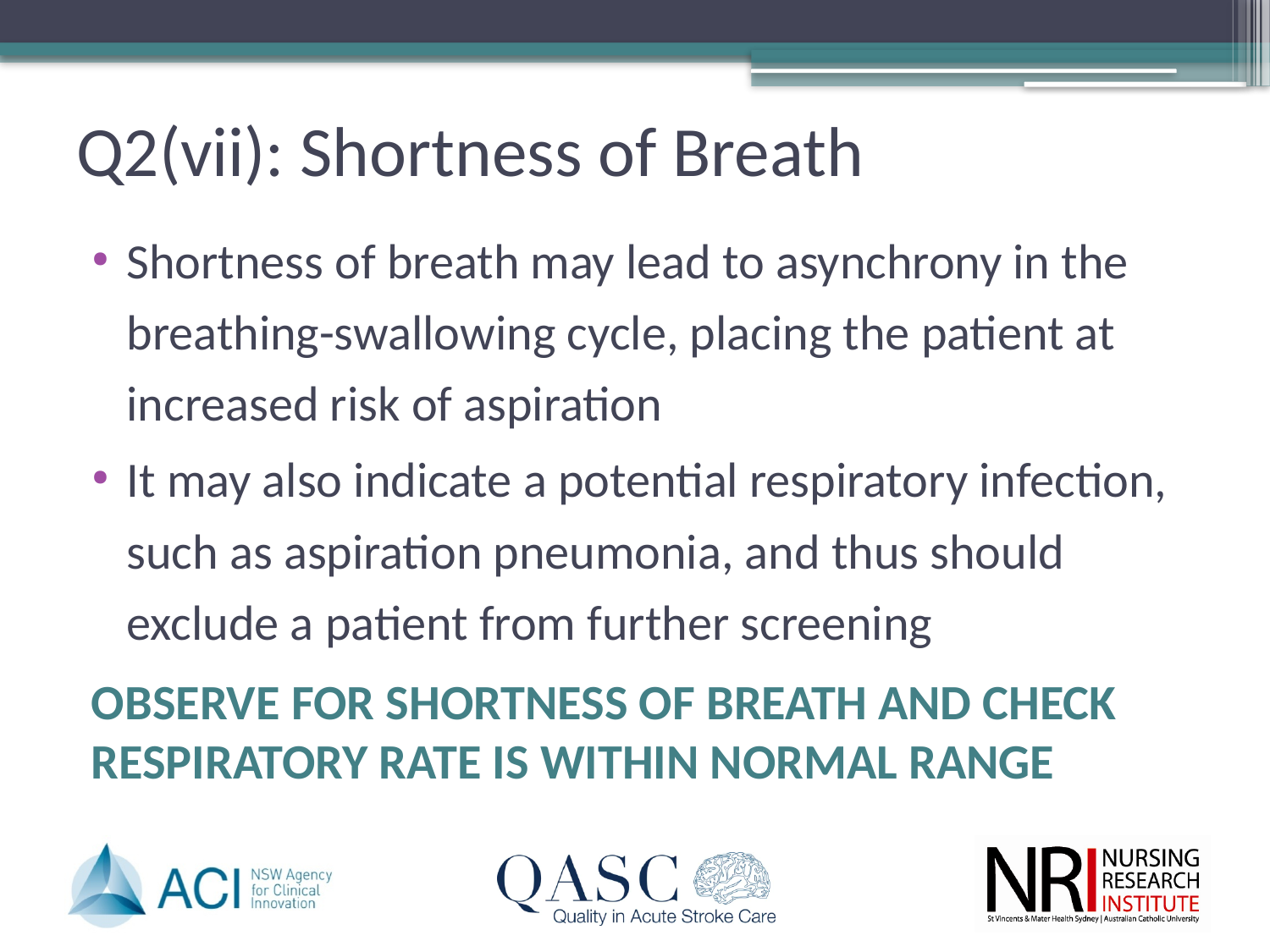

# Q2(vii): Shortness of Breath
Shortness of breath may lead to asynchrony in the breathing-swallowing cycle, placing the patient at increased risk of aspiration
It may also indicate a potential respiratory infection, such as aspiration pneumonia, and thus should exclude a patient from further screening
OBSERVE FOR SHORTNESS OF BREATH AND CHECK
RESPIRATORY RATE IS WITHIN NORMAL RANGE